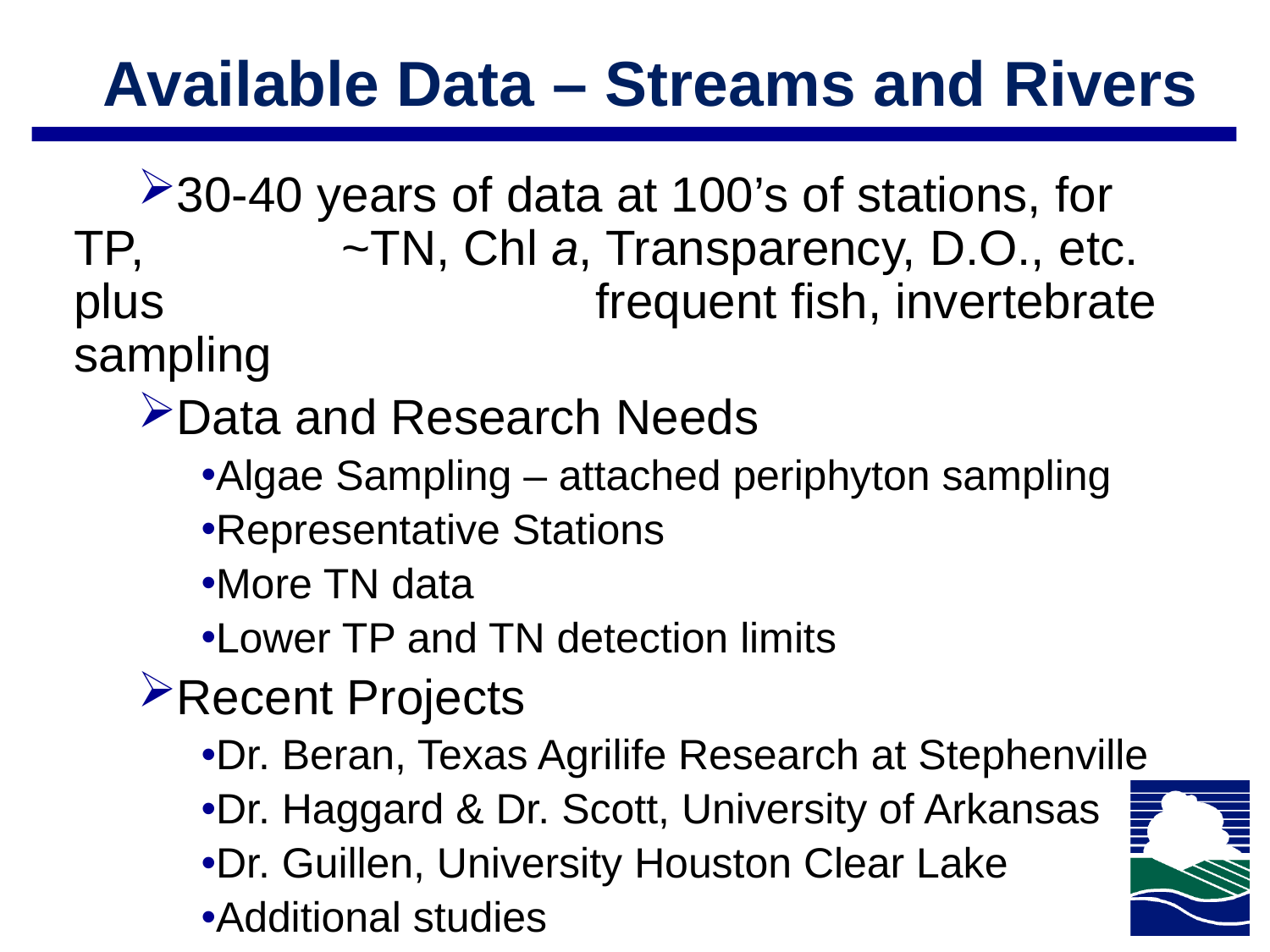

Available Data – Streams and Rivers

30-40 years of data at 100’s of stations, for TP, 		 ~TN, Chl a, Transparency, D.O., etc. plus 	  	 		 frequent fish, invertebrate sampling
Data and Research Needs
Algae Sampling – attached periphyton sampling
Representative Stations
More TN data
Lower TP and TN detection limits
Recent Projects
Dr. Beran, Texas Agrilife Research at Stephenville
Dr. Haggard & Dr. Scott, University of Arkansas
Dr. Guillen, University Houston Clear Lake
Additional studies